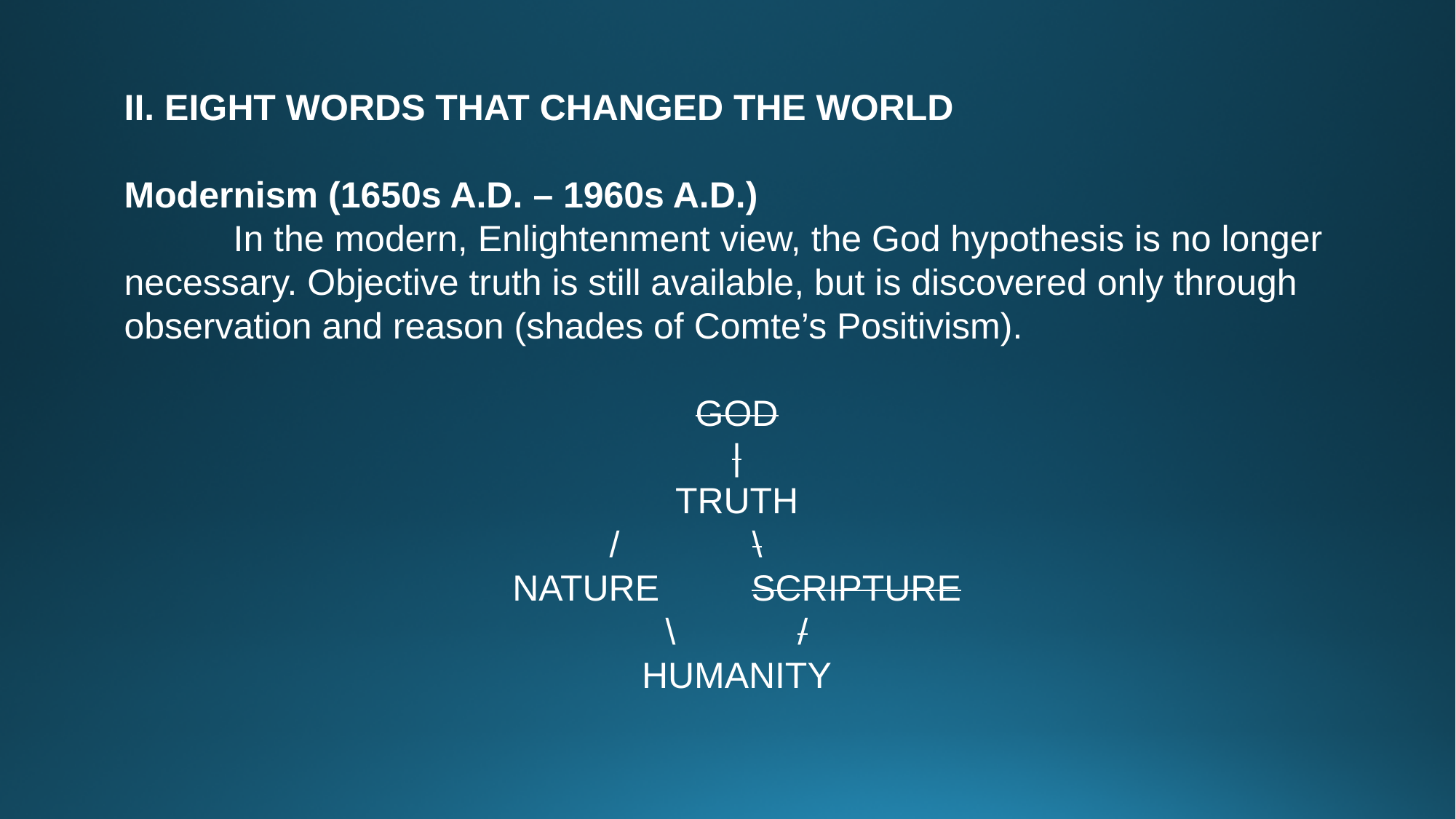

II. EIGHT WORDS THAT CHANGED THE WORLD

Modernism (1650s A.D. – 1960s A.D.)
 	In the modern, Enlightenment view, the God hypothesis is no longer necessary. Objective truth is still available, but is discovered only through observation and reason (shades of Comte’s Positivism).

GOD
|
TRUTH
/             \
NATURE	  SCRIPTURE
\            /
HUMANITY